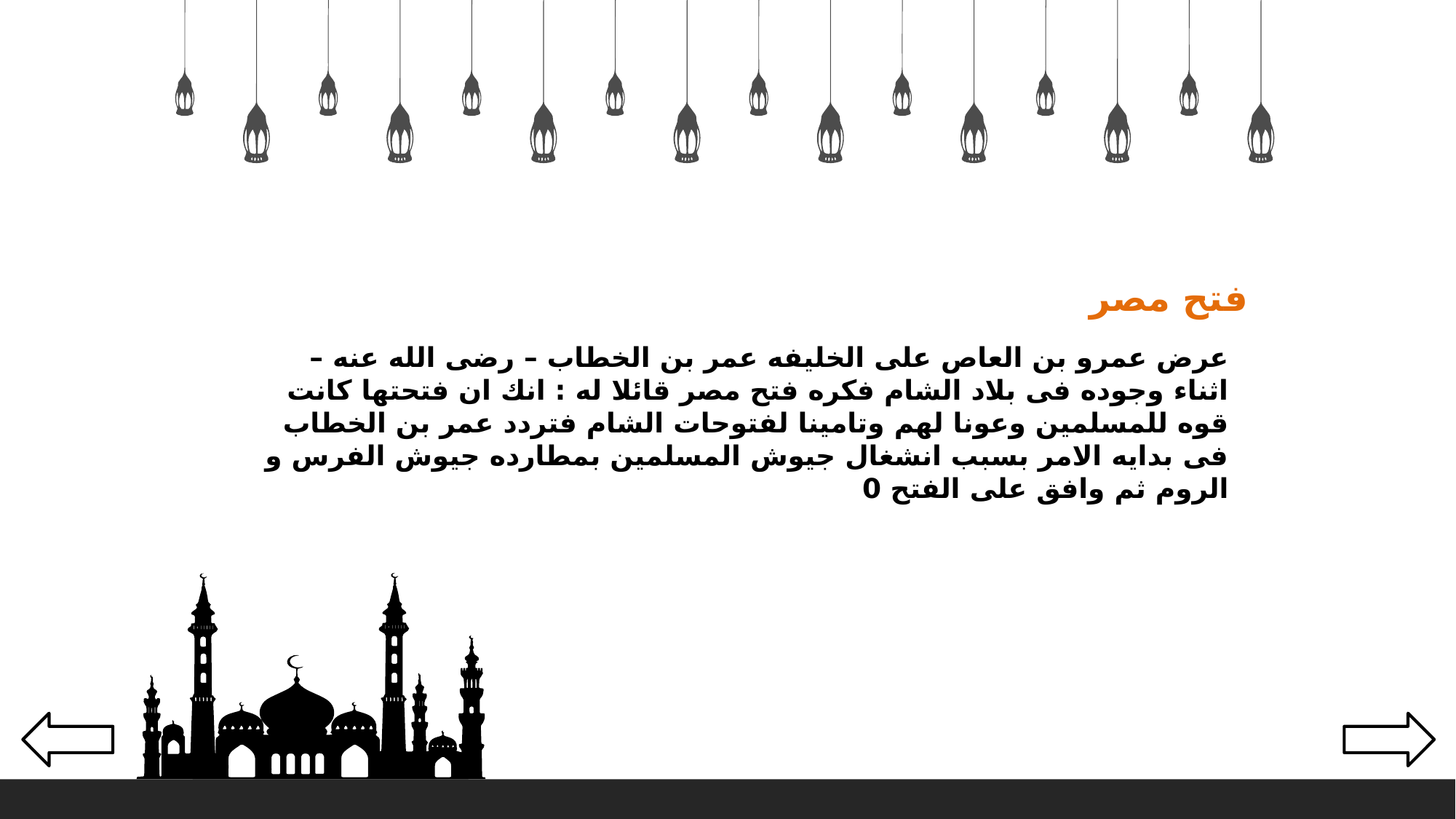

فتح مصر
عرض عمرو بن العاص على الخليفه عمر بن الخطاب – رضى الله عنه – اثناء وجوده فى بلاد الشام فكره فتح مصر قائلا له : انك ان فتحتها كانت قوه للمسلمين وعونا لهم وتامينا لفتوحات الشام فتردد عمر بن الخطاب فى بدايه الامر بسبب انشغال جيوش المسلمين بمطارده جيوش الفرس و الروم ثم وافق على الفتح 0